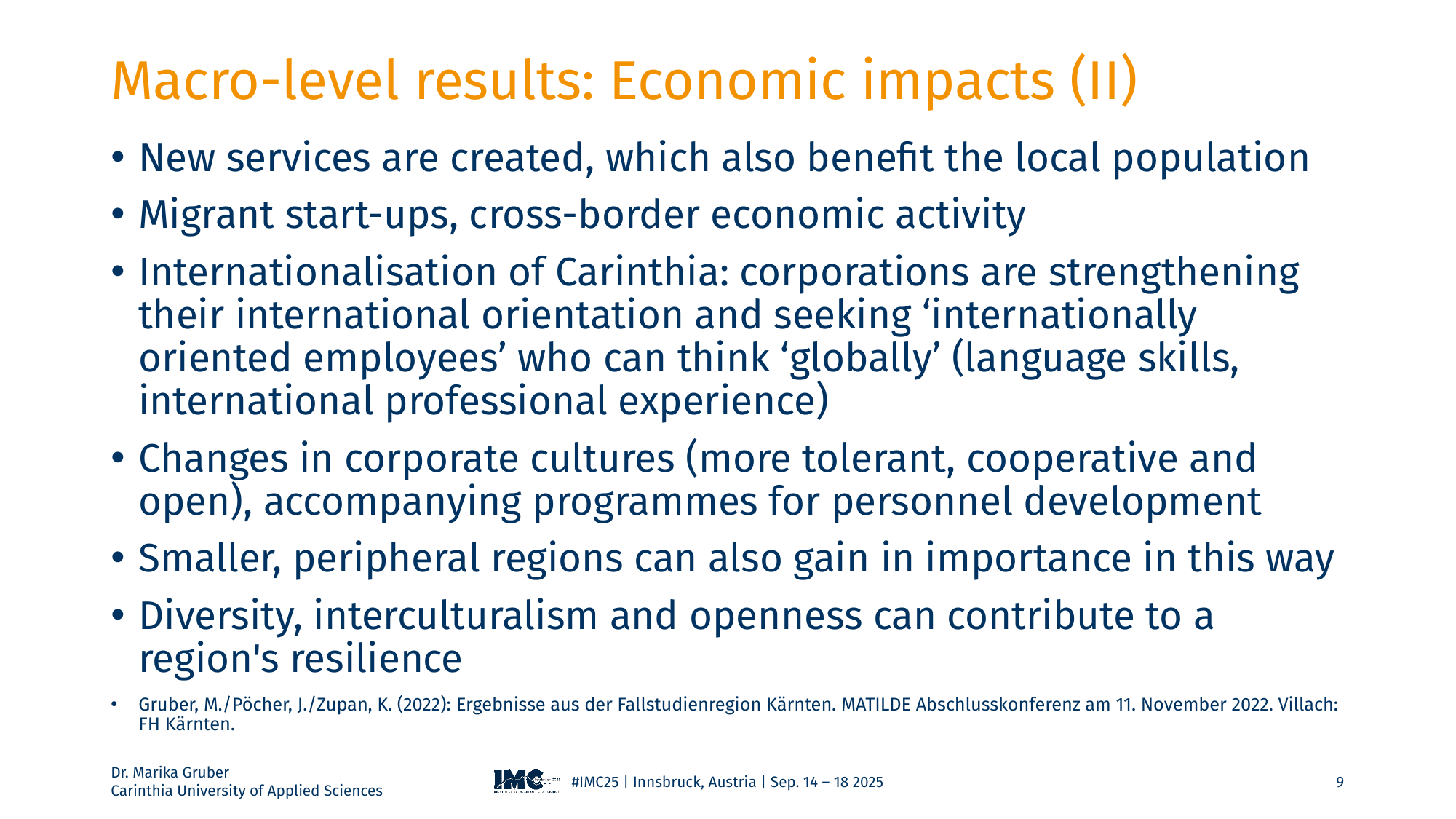

# Macro-level results: Economic impacts (II)
New services are created, which also benefit the local population
Migrant start-ups, cross-border economic activity
Internationalisation of Carinthia: corporations are strengthening their international orientation and seeking ‘internationally oriented employees’ who can think ‘globally’ (language skills, international professional experience)
Changes in corporate cultures (more tolerant, cooperative and open), accompanying programmes for personnel development
Smaller, peripheral regions can also gain in importance in this way
Diversity, interculturalism and openness can contribute to a region's resilience
Gruber, M./Pöcher, J./Zupan, K. (2022): Ergebnisse aus der Fallstudienregion Kärnten. MATILDE Abschlusskonferenz am 11. November 2022. Villach: FH Kärnten.
Dr. Marika Gruber
Carinthia University of Applied Sciences
#IMC25 | Innsbruck, Austria | Sep. 14 – 18 2025
9